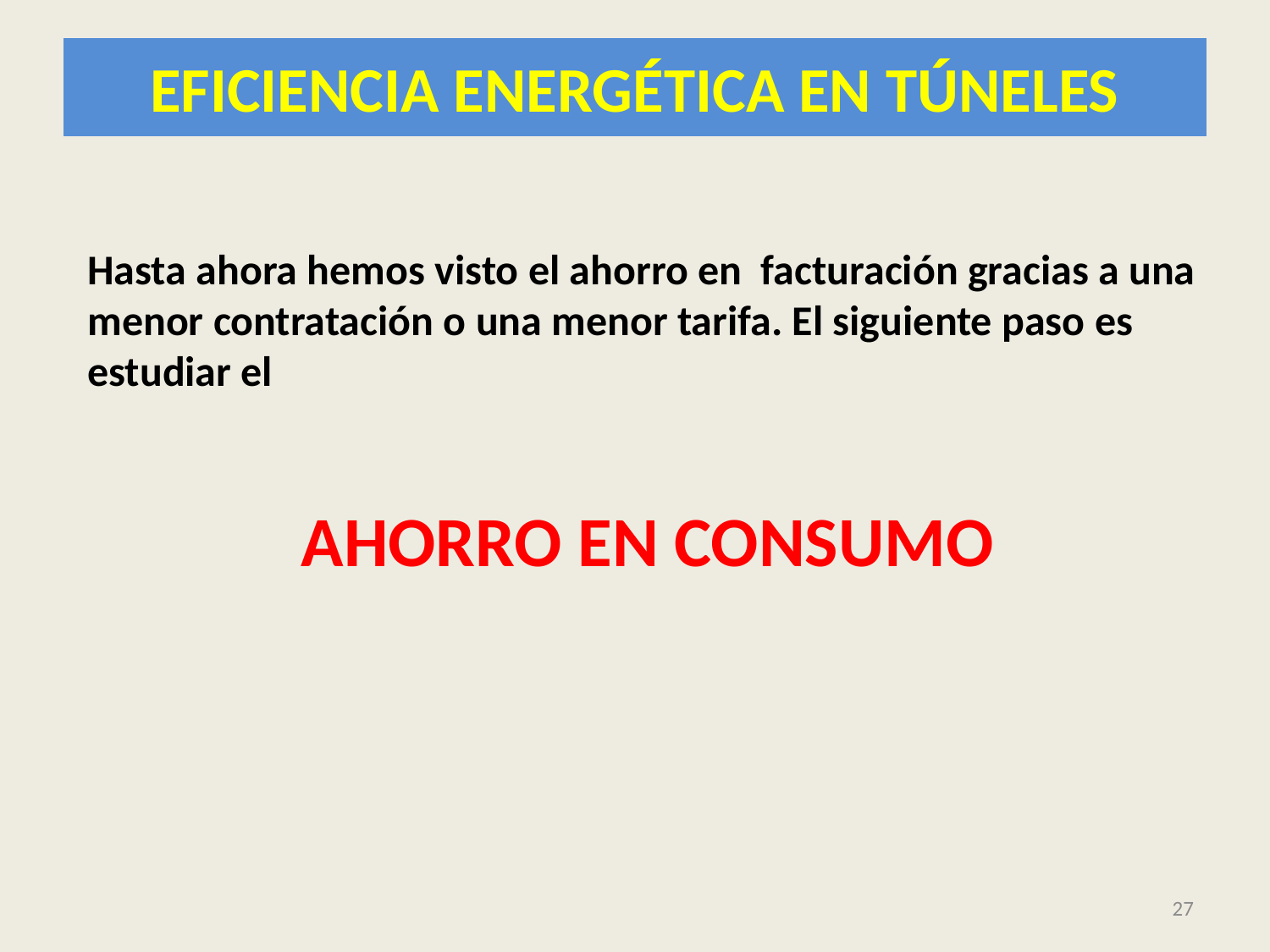

# EFICIENCIA ENERGÉTICA EN TÚNELES

Hasta ahora hemos visto el ahorro en  facturación gracias a una menor contratación o una menor tarifa. El siguiente paso es estudiar el

AHORRO EN CONSUMO
27